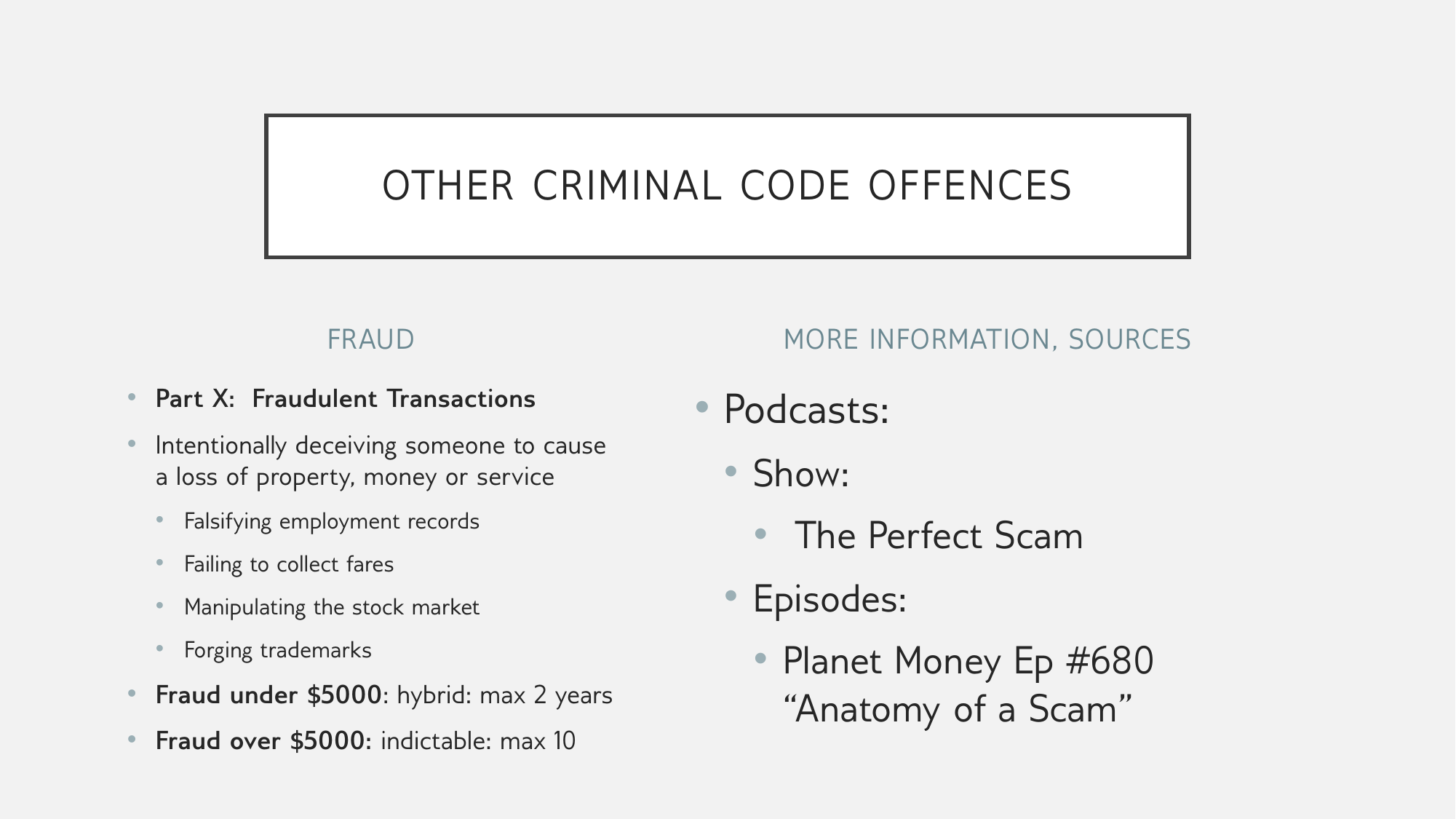

# Other criminal code offences
fraud
More information, sources
Part X:  Fraudulent Transactions
Intentionally deceiving someone to cause a loss of property, money or service
Falsifying employment records
Failing to collect fares
Manipulating the stock market
Forging trademarks
Fraud under $5000: hybrid: max 2 years
Fraud over $5000: indictable: max 10

Podcasts:
Show:
 The Perfect Scam
Episodes:
Planet Money Ep #680 “Anatomy of a Scam”